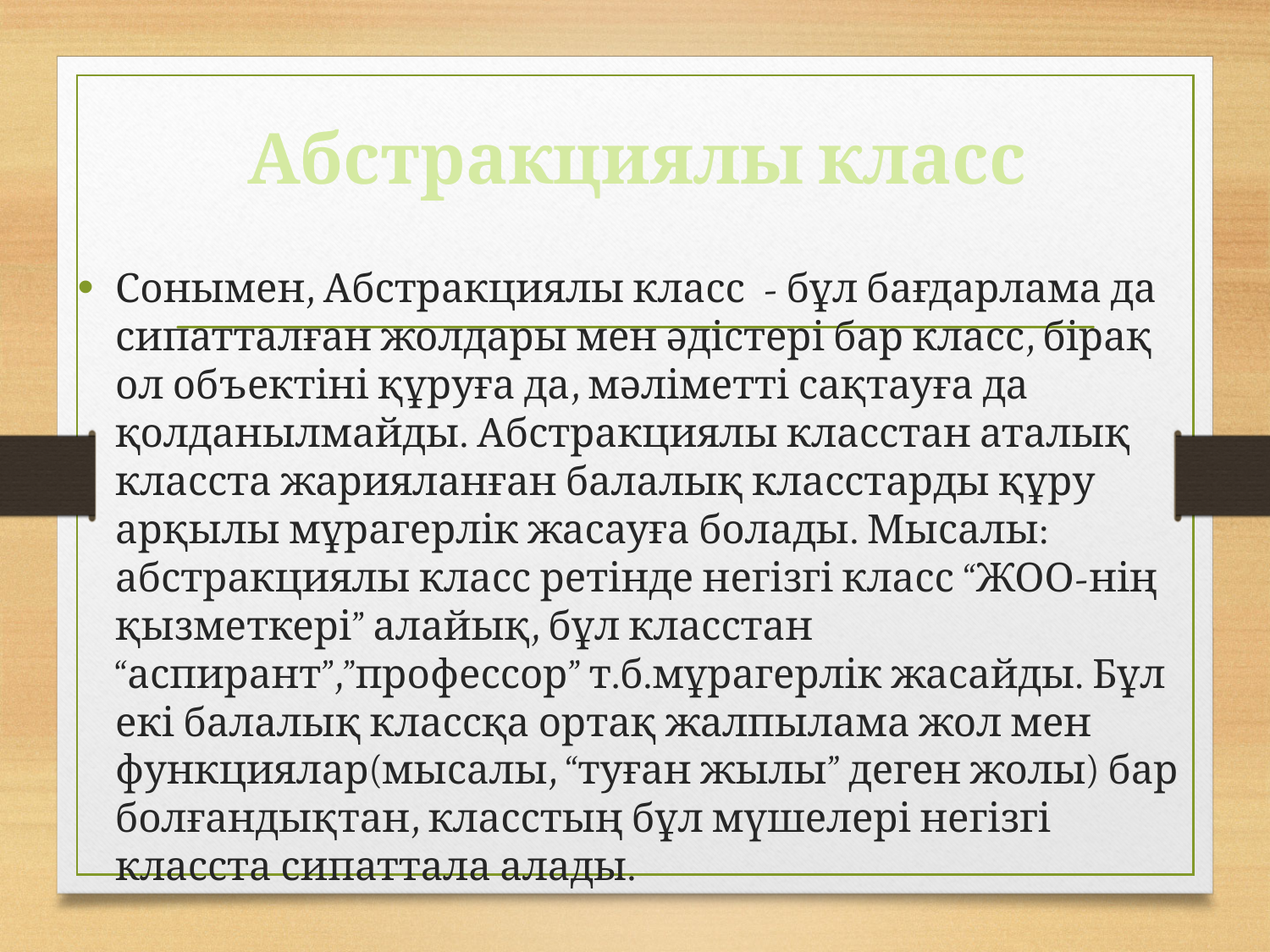

# Абстракциялы класс
Сонымен, Абстракциялы класс  - бұл бағдарлама да сипатталған жолдары мен әдістері бар класс, бірақ ол объектіні құруға да, мәліметті сақтауға да қолданылмайды. Абстракциялы класстан аталық класста жарияланған балалық класстарды құру арқылы мұрагерлік жасауға болады. Мысалы: абстракциялы класс ретінде негізгі класс “ЖОО-нің қызметкері” алайық, бұл класстан “аспирант”,”профессор” т.б.мұрагерлік жасайды. Бұл екі балалық классқа ортақ жалпылама жол мен функциялар(мысалы, “туған жылы” деген жолы) бар болғандықтан, класстың бұл мүшелері негізгі класста сипаттала алады.